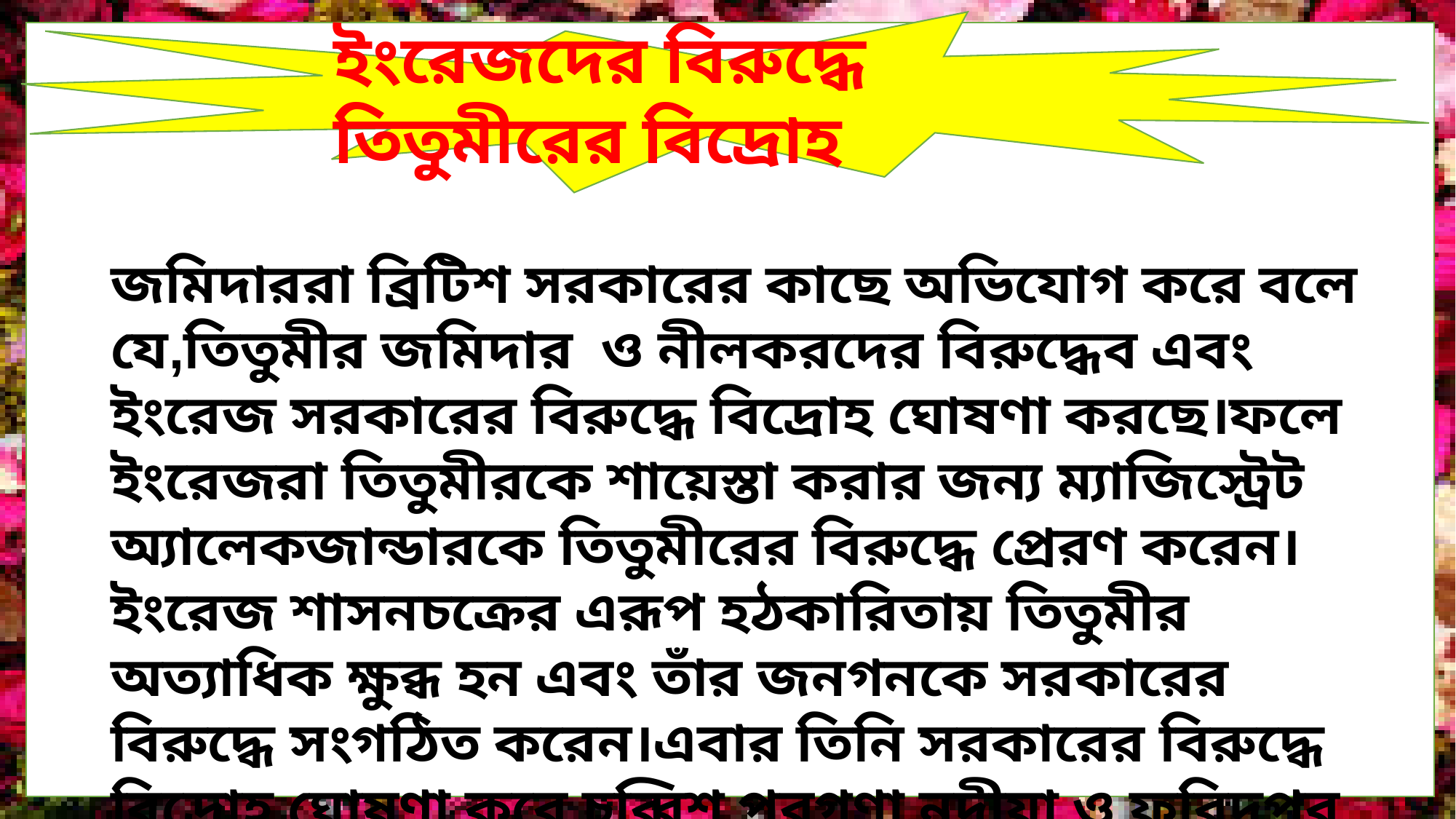

ইংরেজদের বিরুদ্ধে তিতুমীরের বিদ্রোহ

জমিদাররা ব্রিটিশ সরকারের কাছে অভিযোগ করে বলে যে,তিতুমীর জমিদার  ও নীলকরদের বিরুদ্ধেব এবং ইংরেজ সরকারের বিরুদ্ধে বিদ্রোহ ঘোষণা করছে।ফলে ইংরেজরা তিতুমীরকে শায়েস্তা করার জন্য ম্যাজিস্ট্রেট অ্যালেকজান্ডারকে তিতুমীরের বিরুদ্ধে প্রেরণ করেন।ইংরেজ শাসনচক্রের এরূপ হঠকারিতায় তিতুমীর অত্যাধিক ক্ষুব্ধ হন এবং তাঁর জনগনকে সরকারের বিরুদ্ধে সংগঠিত করেন।এবার তিনি সরকারের বিরুদ্ধে বিদ্রোহ ঘোষণা করে চব্বিশ পরগণা,নদীয়া ও ফরিদপুর জেলার কিছু অংশ নিয়ে একটি স্বাধীন রাষ্ট্র গঠন করেন।